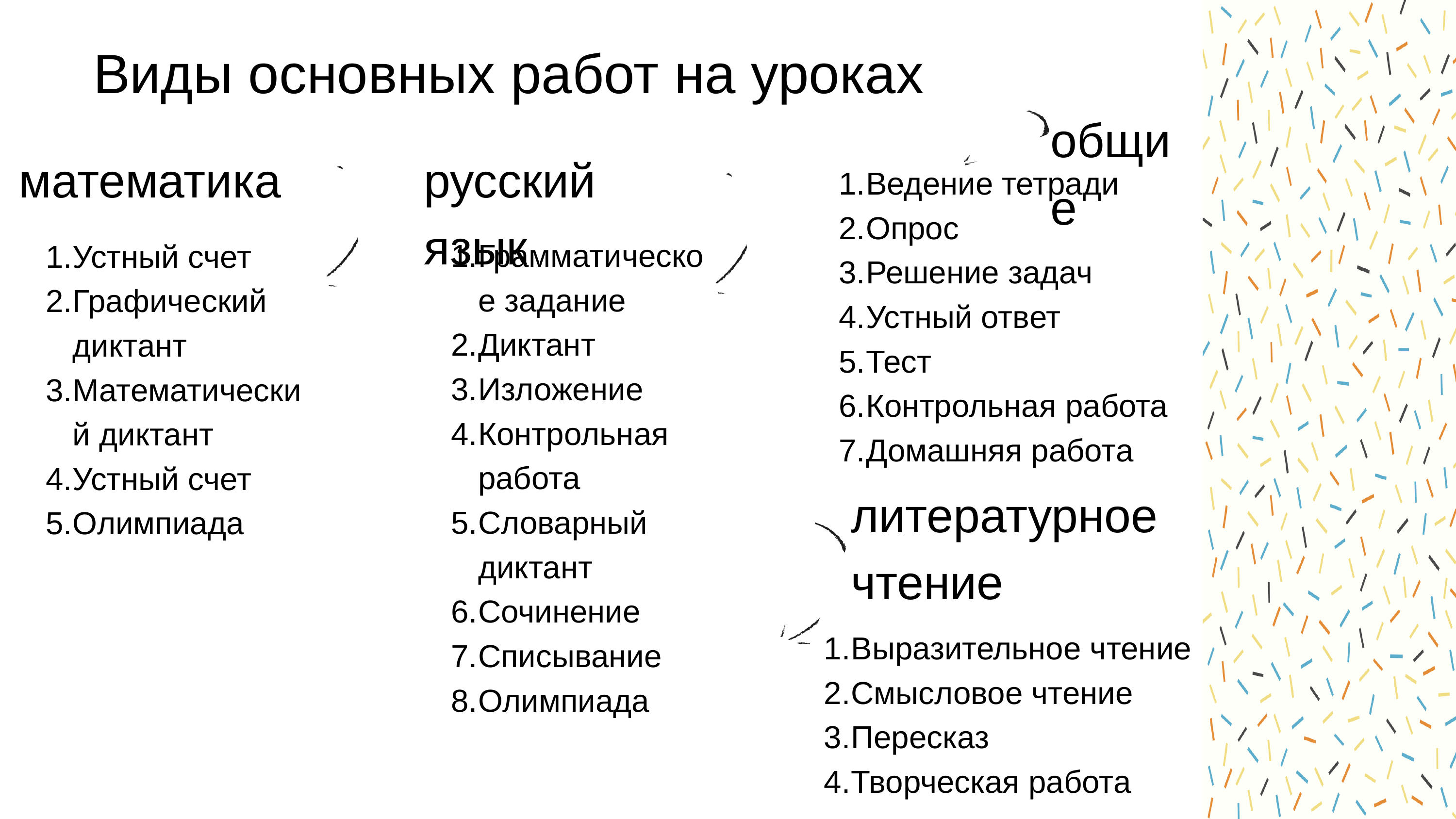

Виды основных работ на уроках

общие
математика
русский язык
Ведение тетради
Опрос
Решение задач
Устный ответ
Тест
Контрольная работа
Домашняя работа

Грамматическое задание
Диктант
Изложение
Контрольная работа
Словарный диктант
Сочинение
Списывание
Олимпиада
Устный счет
Графический диктант
Математический диктант
Устный счет
Олимпиада
литературное чтение

Выразительное чтение
Смысловое чтение
Пересказ
Творческая работа